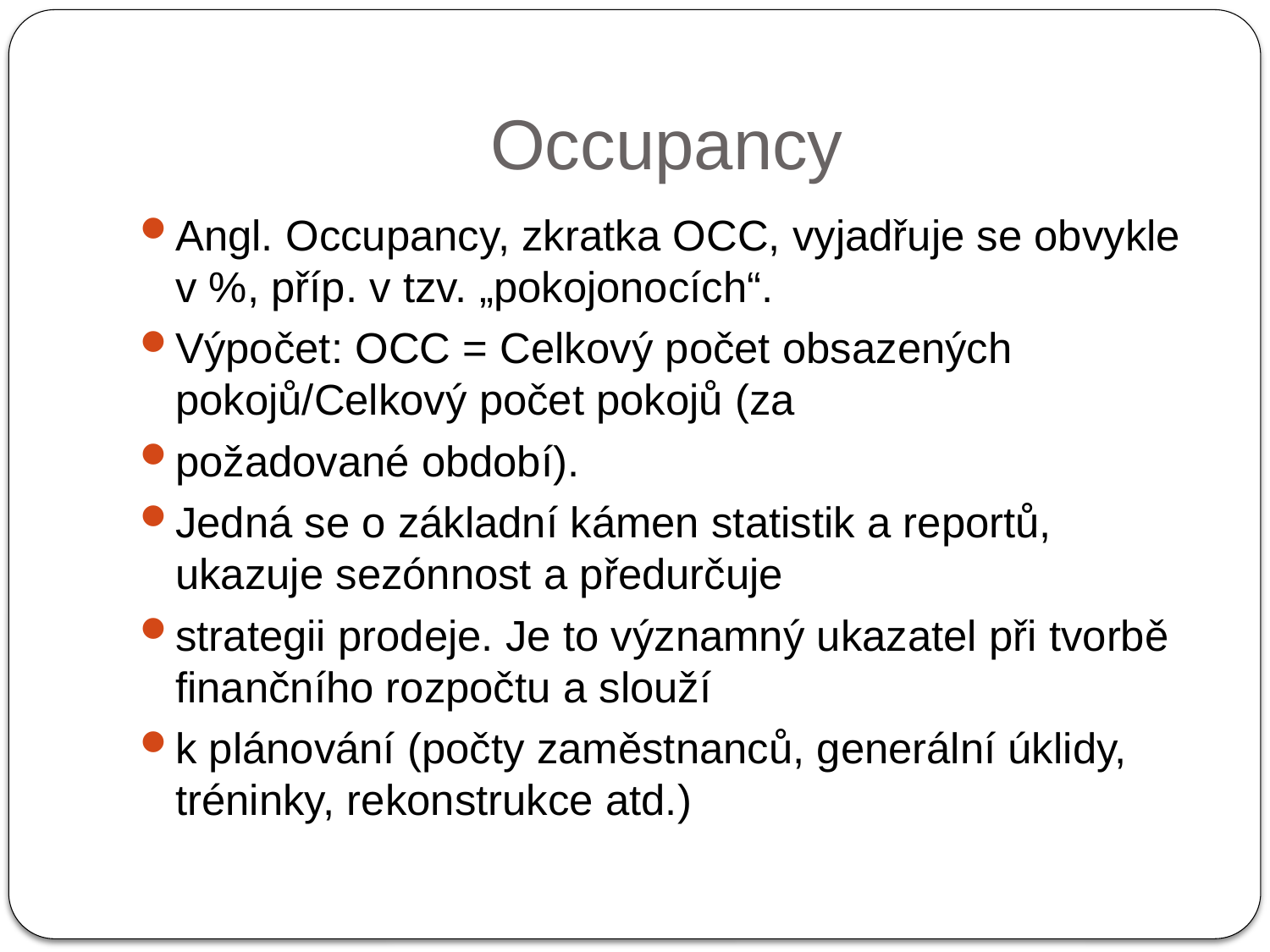

# Occupancy
Angl. Occupancy, zkratka OCC, vyjadřuje se obvykle v %, příp. v tzv. „pokojonocích“.
Výpočet: OCC = Celkový počet obsazených pokojů/Celkový počet pokojů (za
požadované období).
Jedná se o základní kámen statistik a reportů, ukazuje sezónnost a předurčuje
strategii prodeje. Je to významný ukazatel při tvorbě finančního rozpočtu a slouží
k plánování (počty zaměstnanců, generální úklidy, tréninky, rekonstrukce atd.)